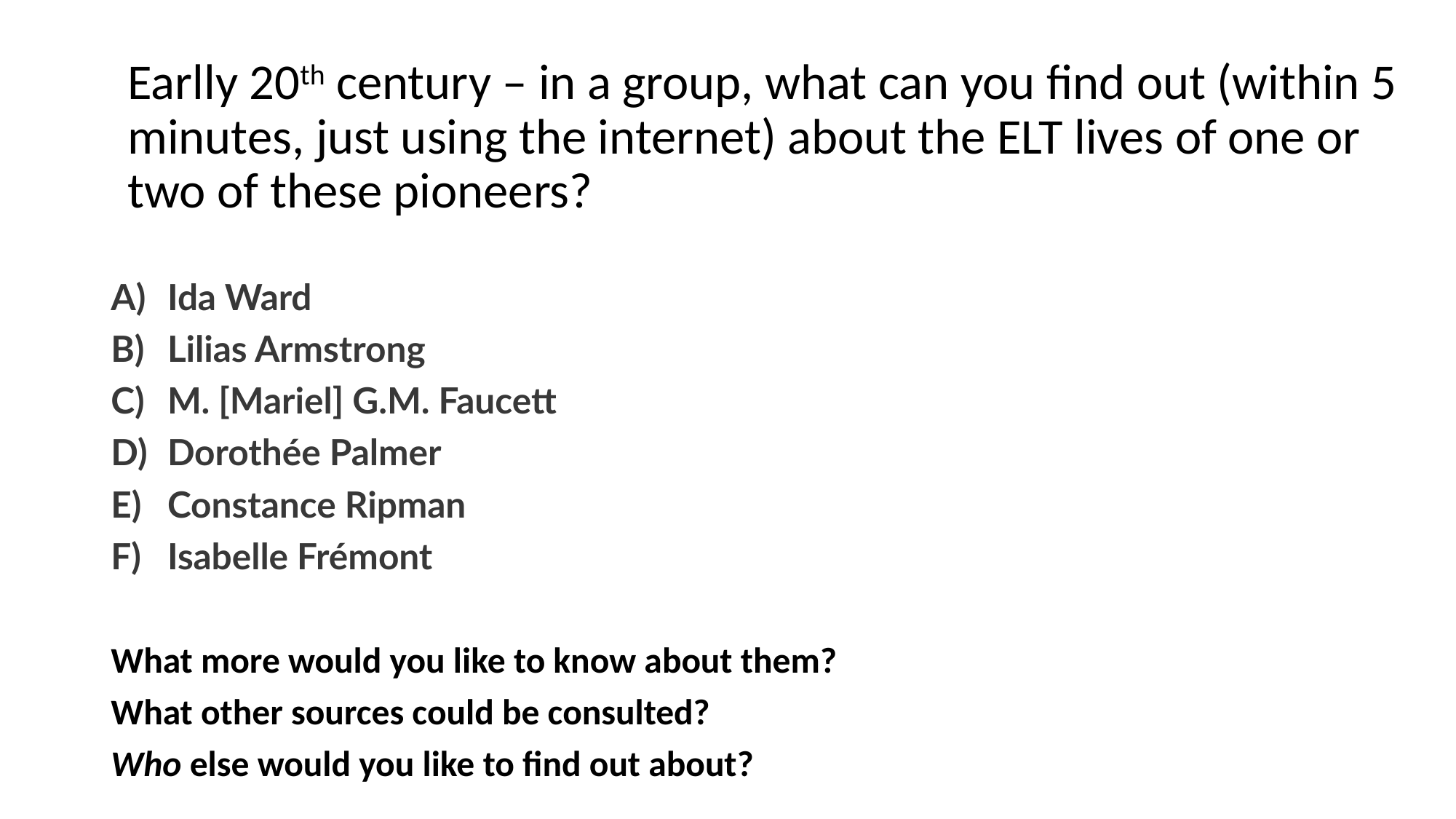

# Earlly 20th century – in a group, what can you find out (within 5 minutes, just using the internet) about the ELT lives of one or two of these pioneers?

Ida Ward
Lilias Armstrong
M. [Mariel] G.M. Faucett
Dorothée Palmer
Constance Ripman
Isabelle Frémont

What more would you like to know about them?
What other sources could be consulted?
Who else would you like to find out about?